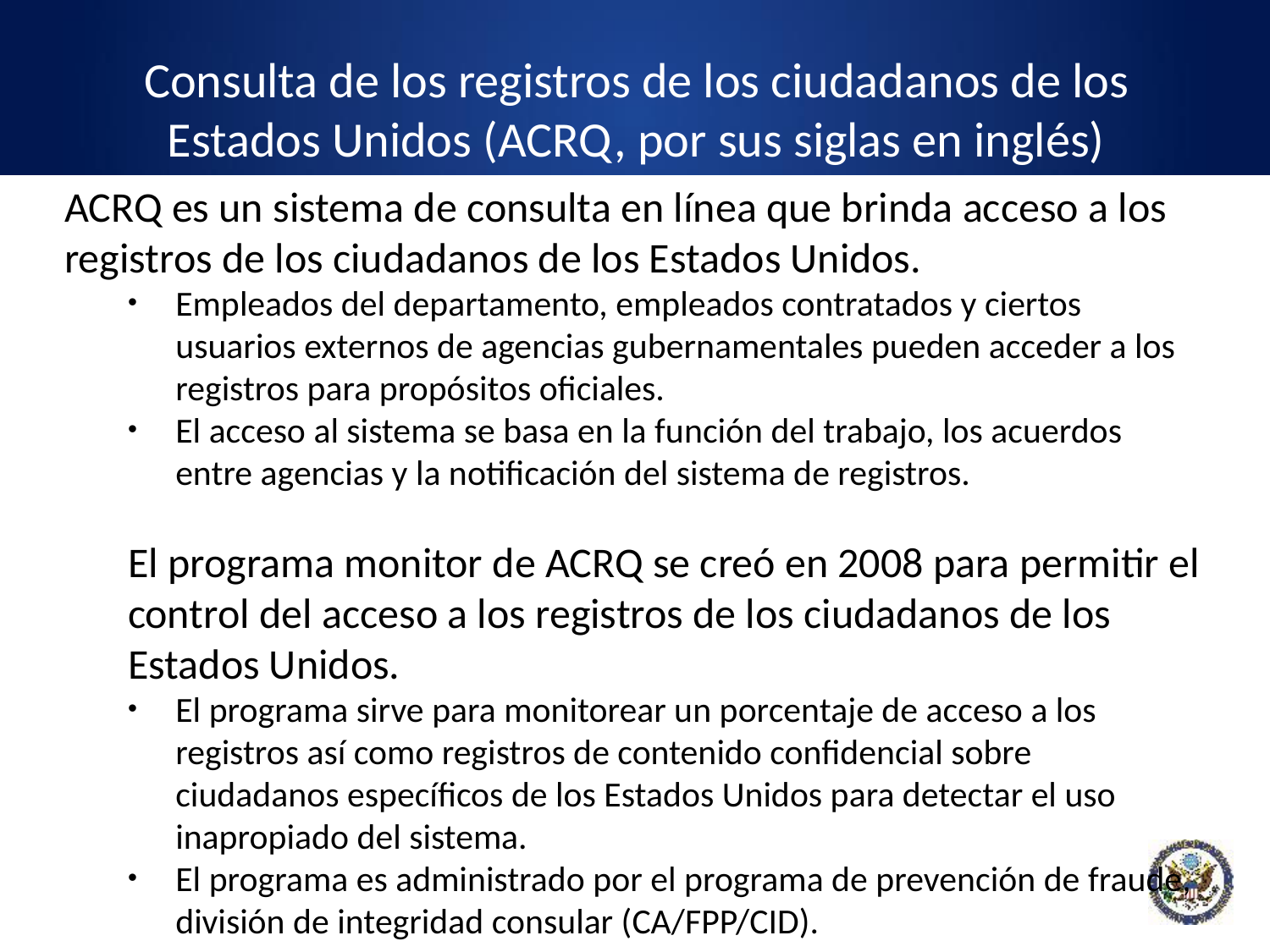

Consulta de los registros de los ciudadanos de los Estados Unidos (ACRQ, por sus siglas en inglés)
ACRQ es un sistema de consulta en línea que brinda acceso a los registros de los ciudadanos de los Estados Unidos.
Empleados del departamento, empleados contratados y ciertos usuarios externos de agencias gubernamentales pueden acceder a los registros para propósitos oficiales.
El acceso al sistema se basa en la función del trabajo, los acuerdos entre agencias y la notificación del sistema de registros.

El programa monitor de ACRQ se creó en 2008 para permitir el control del acceso a los registros de los ciudadanos de los Estados Unidos.
El programa sirve para monitorear un porcentaje de acceso a los registros así como registros de contenido confidencial sobre ciudadanos específicos de los Estados Unidos para detectar el uso inapropiado del sistema.
El programa es administrado por el programa de prevención de fraude, división de integridad consular (CA/FPP/CID).
28